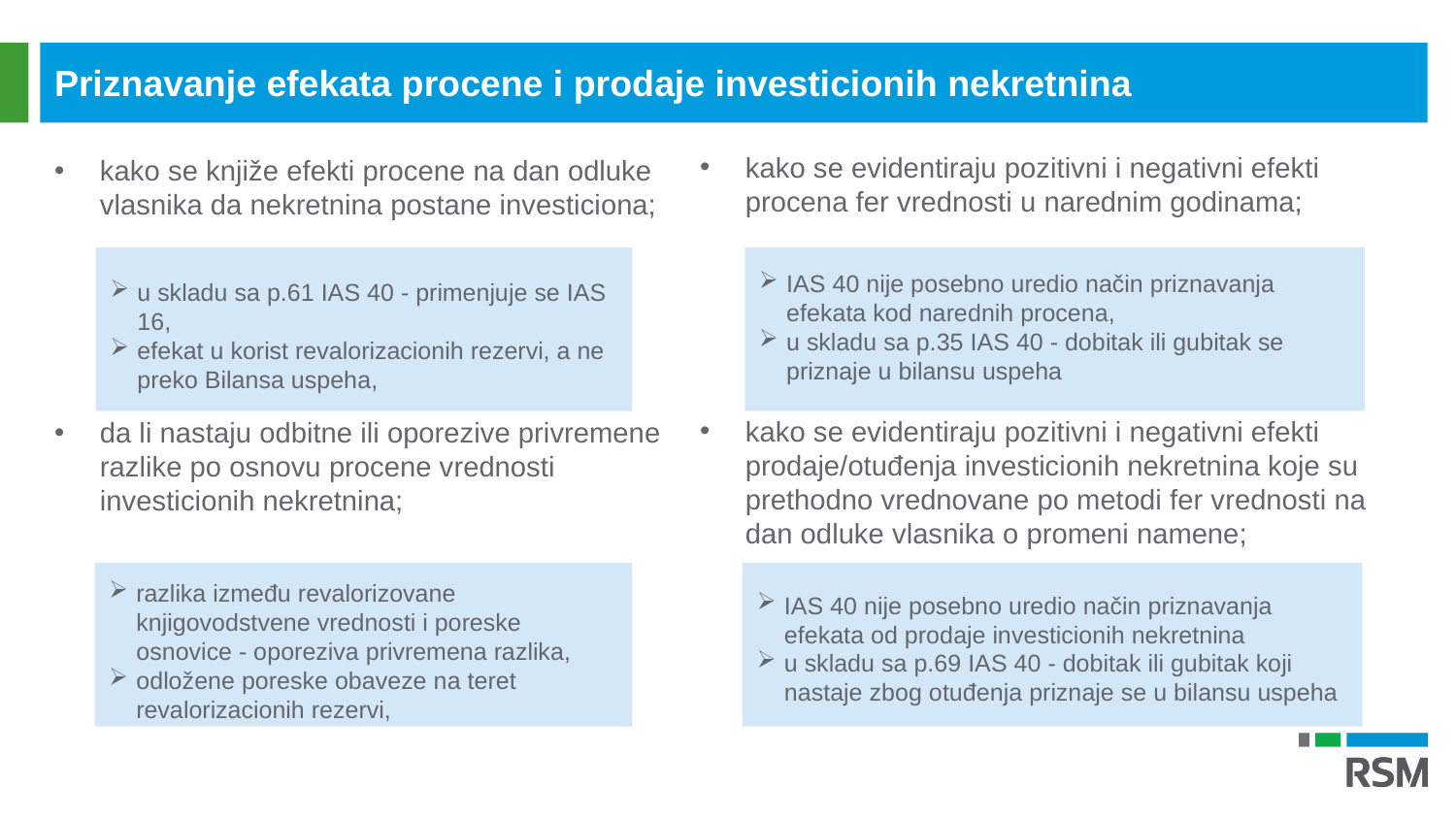

Priznavanje efekata procene i prodaje investicionih nekretnina
kako se evidentiraju pozitivni i negativni efekti procena fer vrednosti u narednim godinama;

kako se evidentiraju pozitivni i negativni efekti prodaje/otuđenja investicionih nekretnina koje su prethodno vrednovane po metodi fer vrednosti na dan odluke vlasnika o promeni namene;

kako se knjiže efekti procene na dan odluke vlasnika da nekretnina postane investiciona;

da li nastaju odbitne ili oporezive privremene razlike po osnovu procene vrednosti investicionih nekretnina;

u skladu sa p.61 IAS 40 - primenjuje se IAS 16,
efekat u korist revalorizacionih rezervi, a ne preko Bilansa uspeha,

IAS 40 nije posebno uredio način priznavanja efekata kod narednih procena,
u skladu sa p.35 IAS 40 - dobitak ili gubitak se priznaje u bilansu uspeha

IAS 40 nije posebno uredio način priznavanja efekata od prodaje investicionih nekretnina
u skladu sa p.69 IAS 40 - dobitak ili gubitak koji nastaje zbog otuđenja priznaje se u bilansu uspeha

razlika između revalorizovane knjigovodstvene vrednosti i poreske osnovice - oporeziva privremena razlika,
odložene poreske obaveze na teret revalorizacionih rezervi,